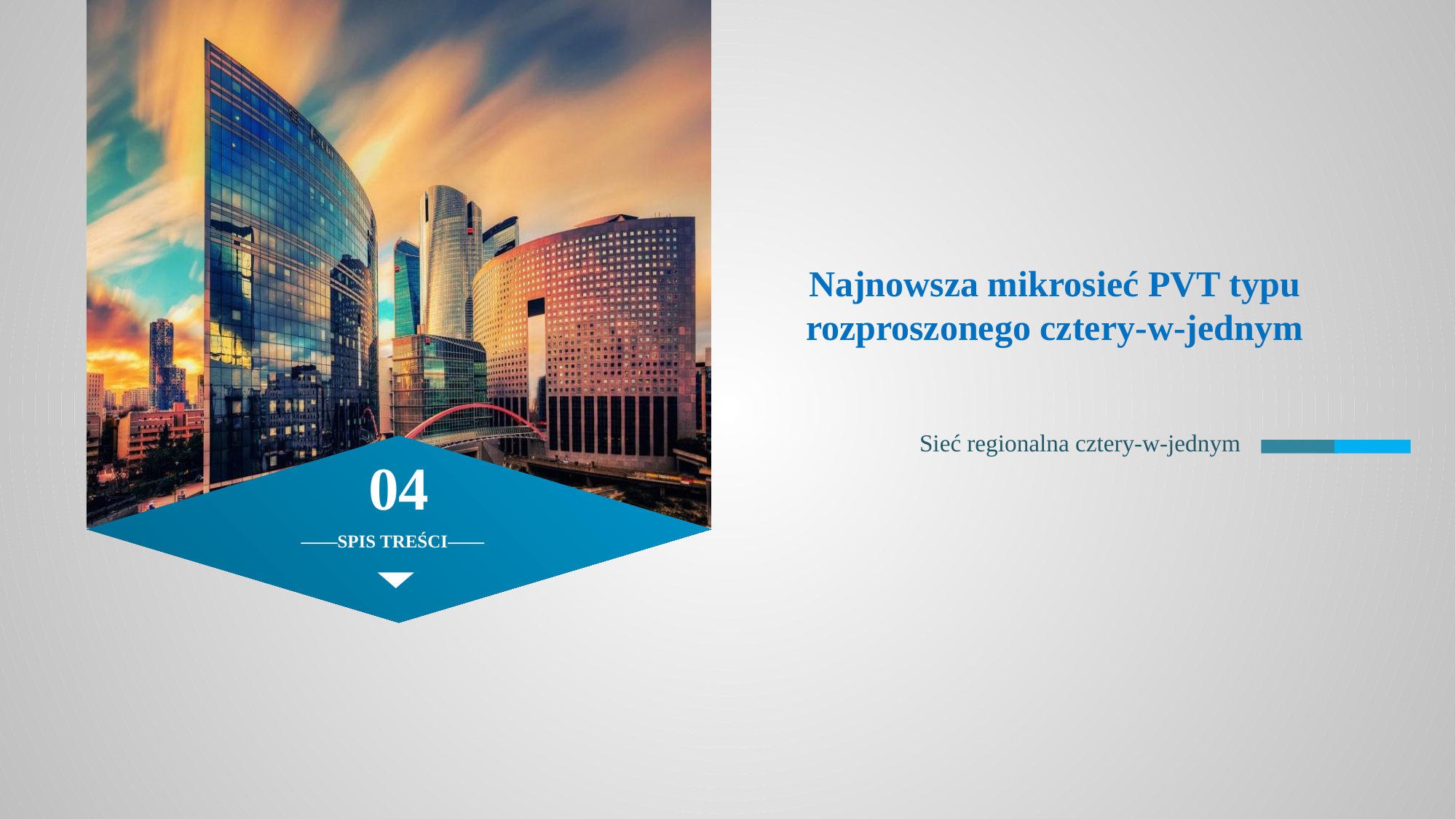

Najnowsza mikrosieć PVT typu rozproszonego cztery-w-jednym
Sieć regionalna cztery-w-jednym

04
——SPIS TREŚCI——